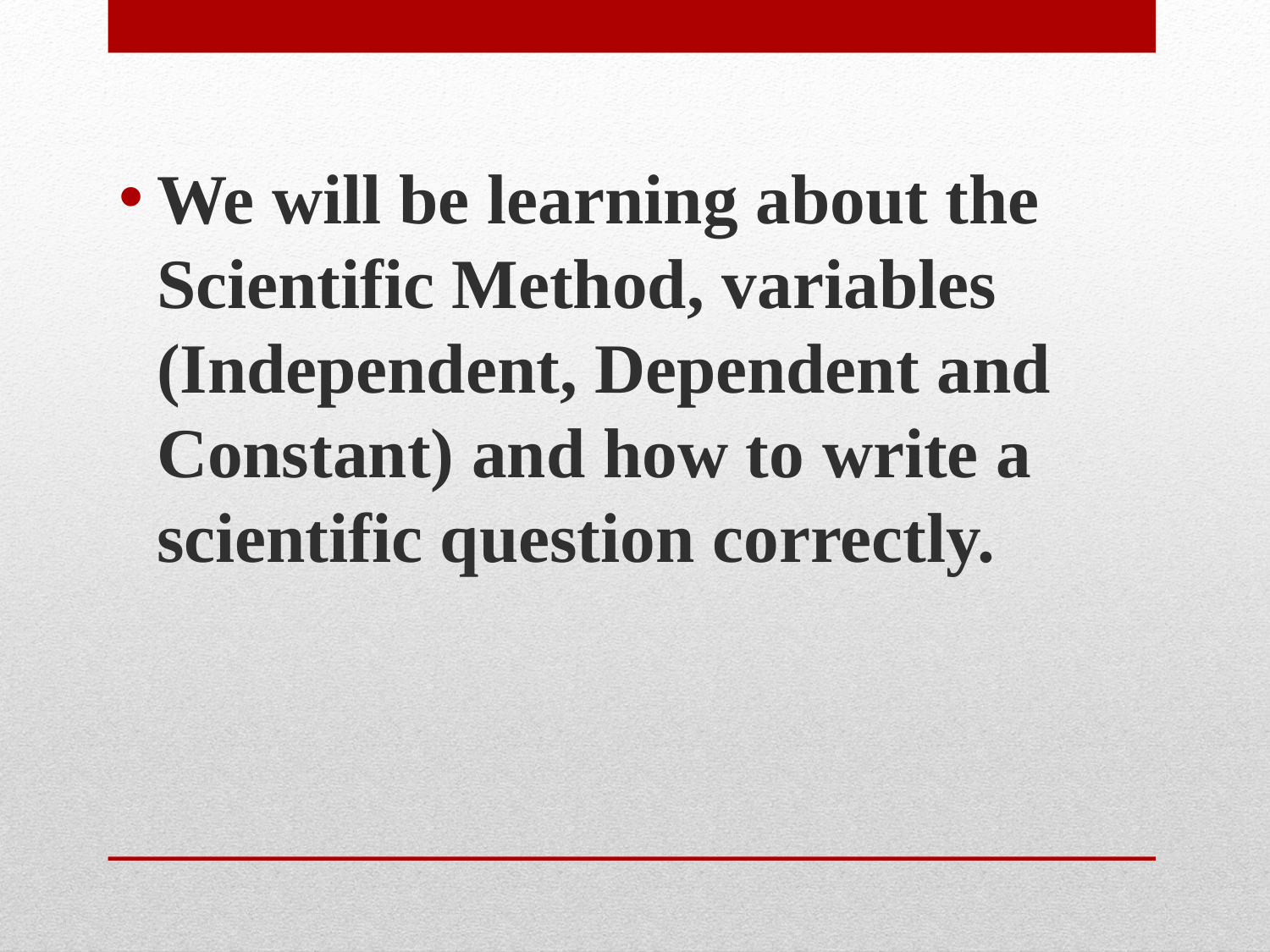

We will be learning about the Scientific Method, variables (Independent, Dependent and Constant) and how to write a scientific question correctly.
#